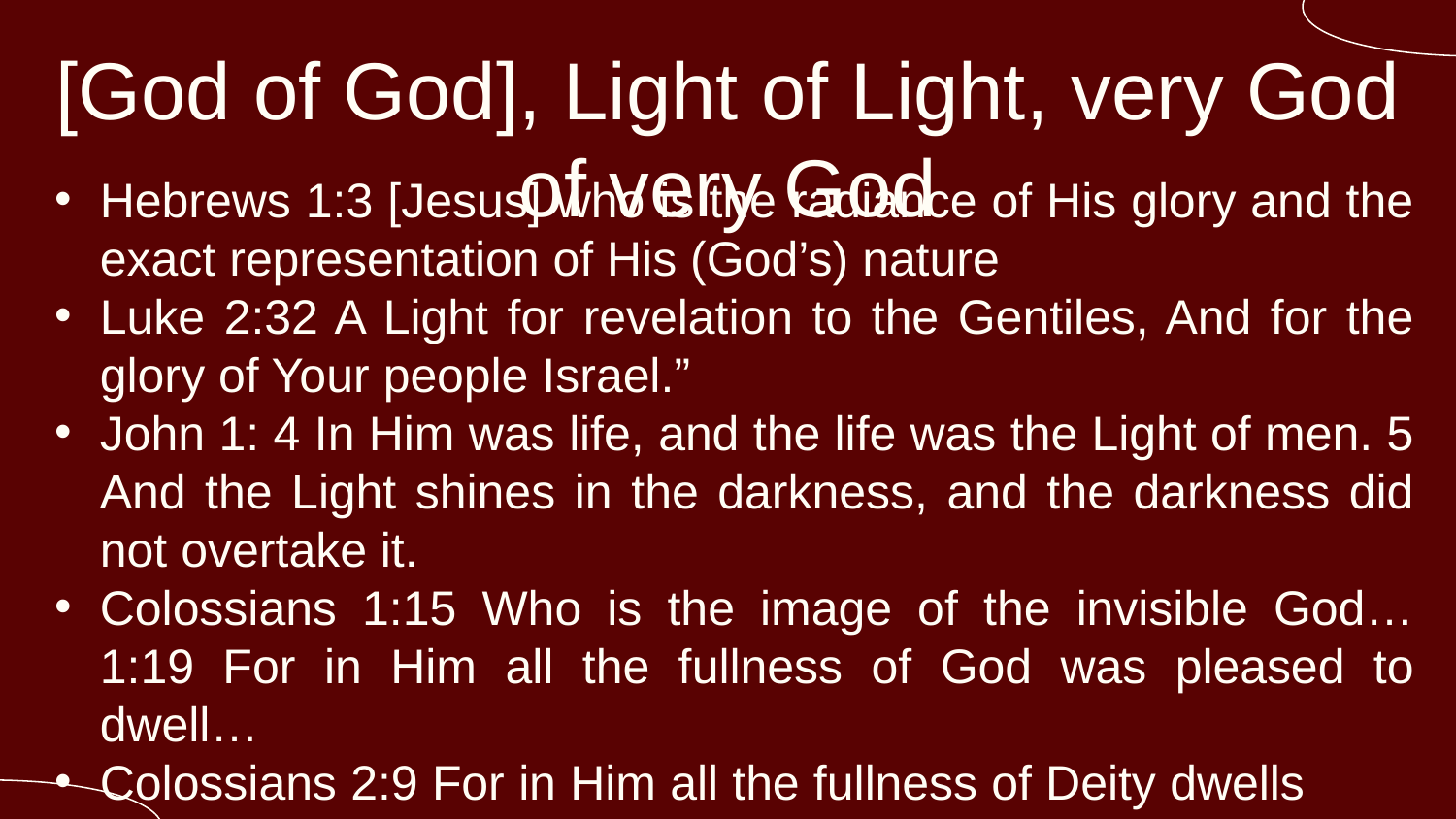

# [God of God], Light of Light, very God of very God
Hebrews 1:3 [Jesus] who is the radiance of His glory and the exact representation of His (God’s) nature
Luke 2:32 A Light for revelation to the Gentiles, And for the glory of Your people Israel.”
John 1: 4 In Him was life, and the life was the Light of men. 5 And the Light shines in the darkness, and the darkness did not overtake it.
Colossians 1:15 Who is the image of the invisible God…
1:19 For in Him all the fullness of God was pleased to dwell…
Colossians 2:9 For in Him all the fullness of Deity dwells     	                		bodily